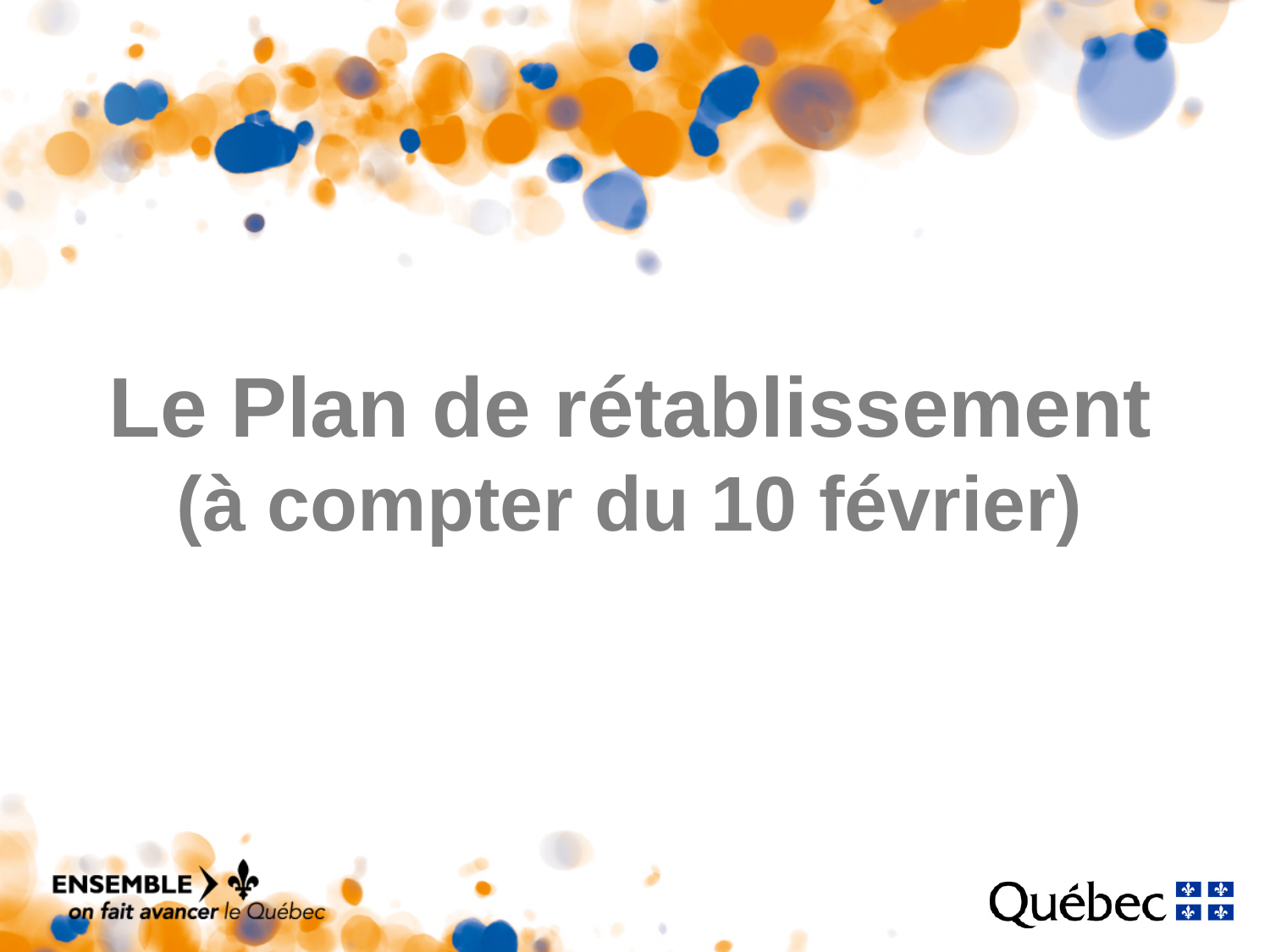

# Le Plan de rétablissement (à compter du 10 février)